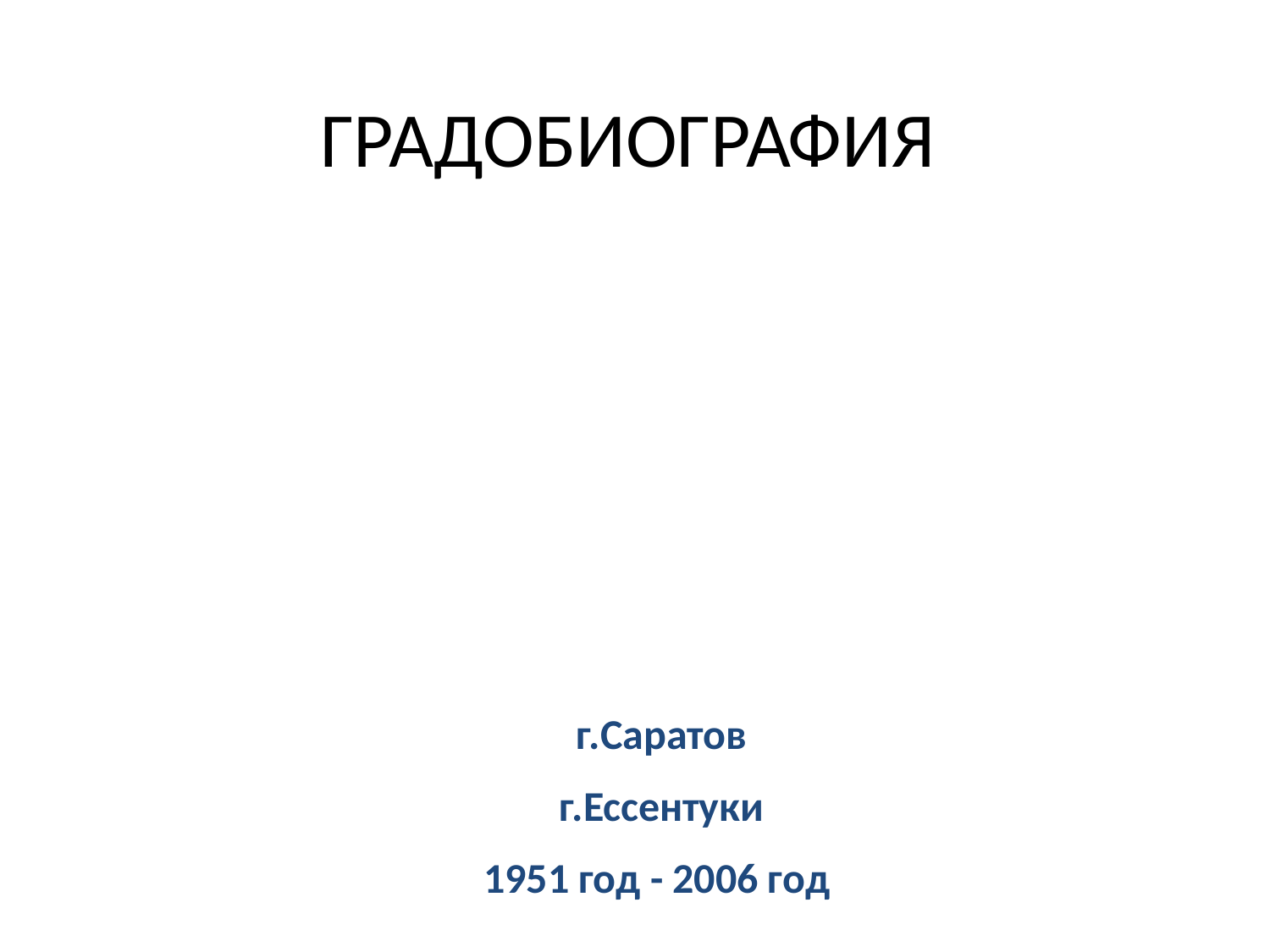

# ГРАДОБИОГРАФИЯ
г.Саратов
г.Ессентуки
1951 год - 2006 год